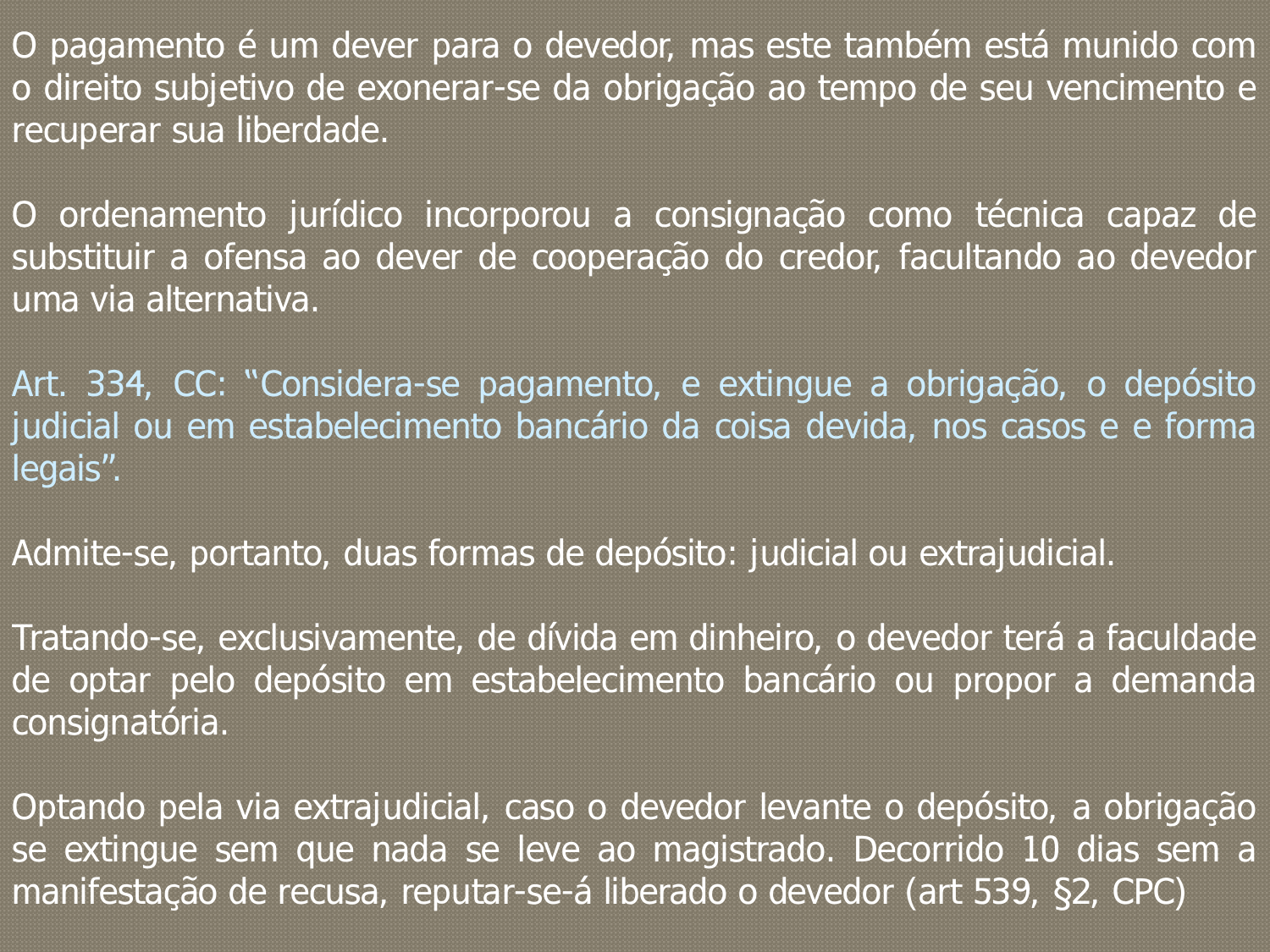

O pagamento é um dever para o devedor, mas este também está munido com o direito subjetivo de exonerar-se da obrigação ao tempo de seu vencimento e recuperar sua liberdade.

O ordenamento jurídico incorporou a consignação como técnica capaz de substituir a ofensa ao dever de cooperação do credor, facultando ao devedor uma via alternativa.

Art. 334, CC: “Considera-se pagamento, e extingue a obrigação, o depósito judicial ou em estabelecimento bancário da coisa devida, nos casos e e forma legais”.

Admite-se, portanto, duas formas de depósito: judicial ou extrajudicial.

Tratando-se, exclusivamente, de dívida em dinheiro, o devedor terá a faculdade de optar pelo depósito em estabelecimento bancário ou propor a demanda consignatória.

Optando pela via extrajudicial, caso o devedor levante o depósito, a obrigação se extingue sem que nada se leve ao magistrado. Decorrido 10 dias sem a manifestação de recusa, reputar-se-á liberado o devedor (art 539, §2, CPC)